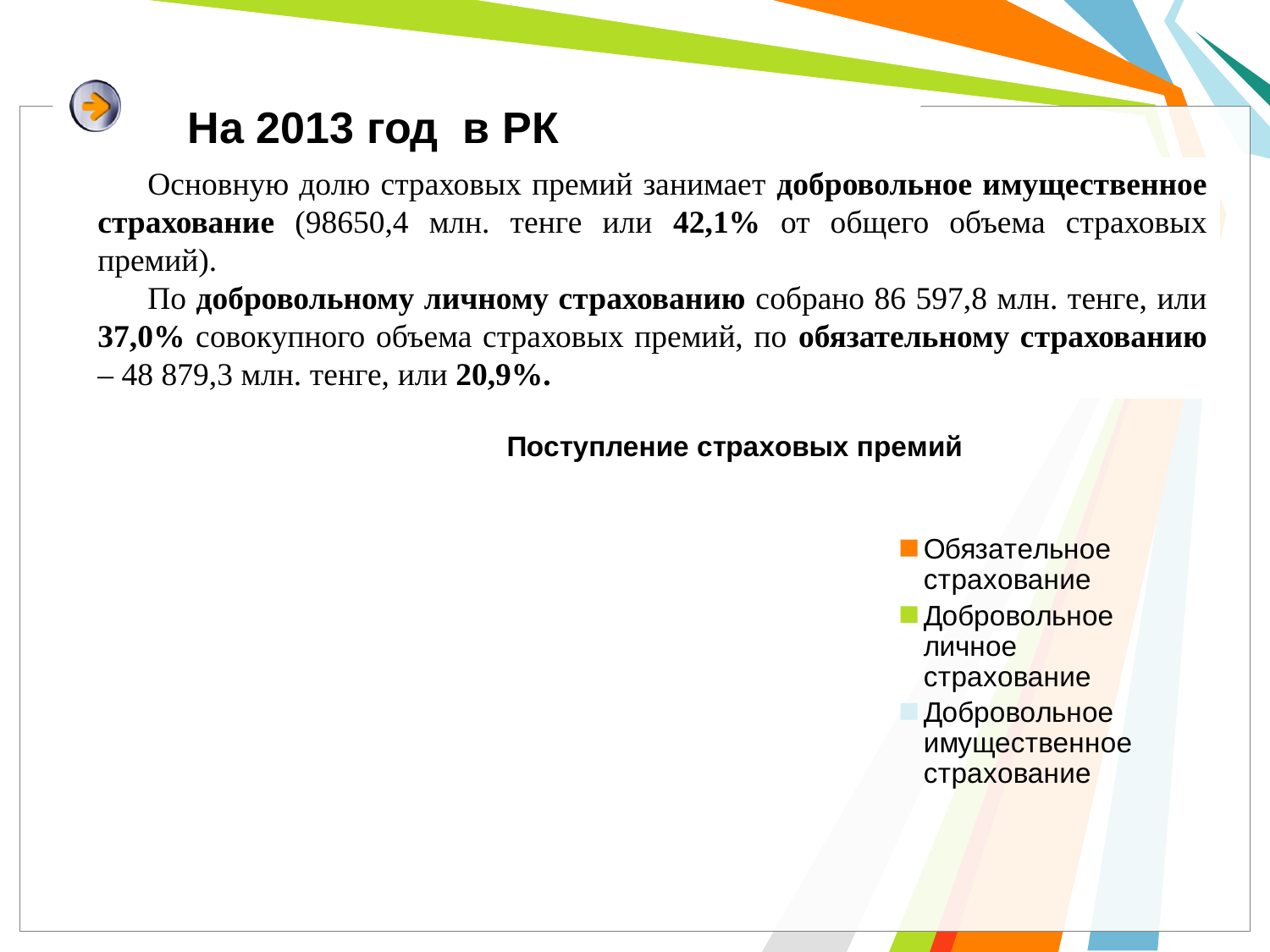

# На 2013 год  в РК
Основную долю страховых премий занимает добровольное имущественное страхование (98650,4 млн. тенге или 42,1% от общего объема страховых премий).
По добровольному личному страхованию собрано 86 597,8 млн. тенге, или 37,0% совокупного объема страховых премий, по обязательному страхованию – 48 879,3 млн. тенге, или 20,9%.

### Chart: Поступление страховых премий

| Category |  |  |
|---|---|---|
| Обязательное страхование         | 0.2090000000000001 | 0.2090000000000001 |
| Добровольное личное страхование  | 0.3700000000000002 | 0.3700000000000002 |
| Добровольное имущественное страхование | 0.42100000000000026 | 0.42100000000000026 |